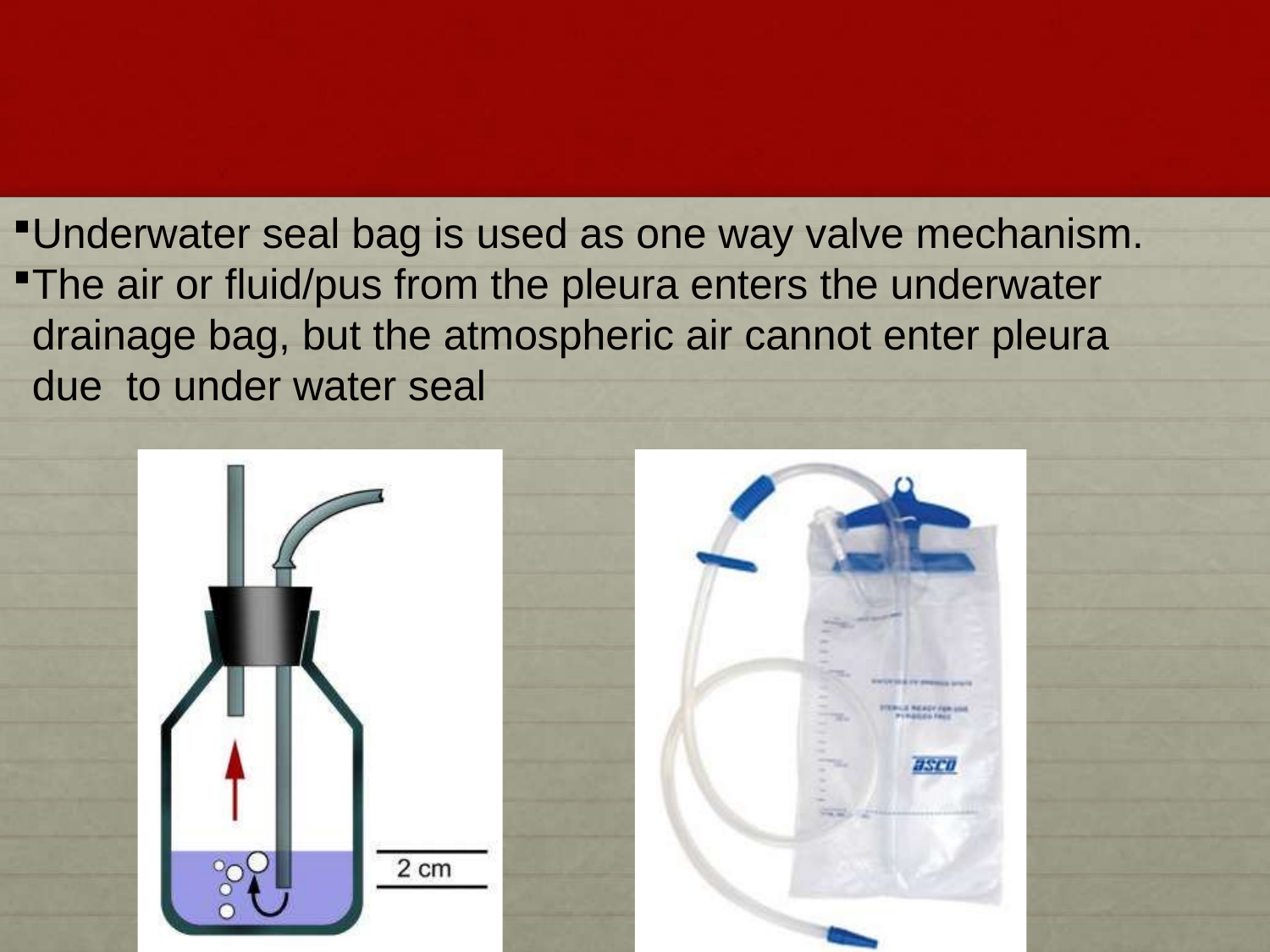

Underwater seal bag is used as one way valve mechanism.
The air or fluid/pus from the pleura enters the underwater  drainage bag, but the atmospheric air cannot enter pleura due  to under water seal